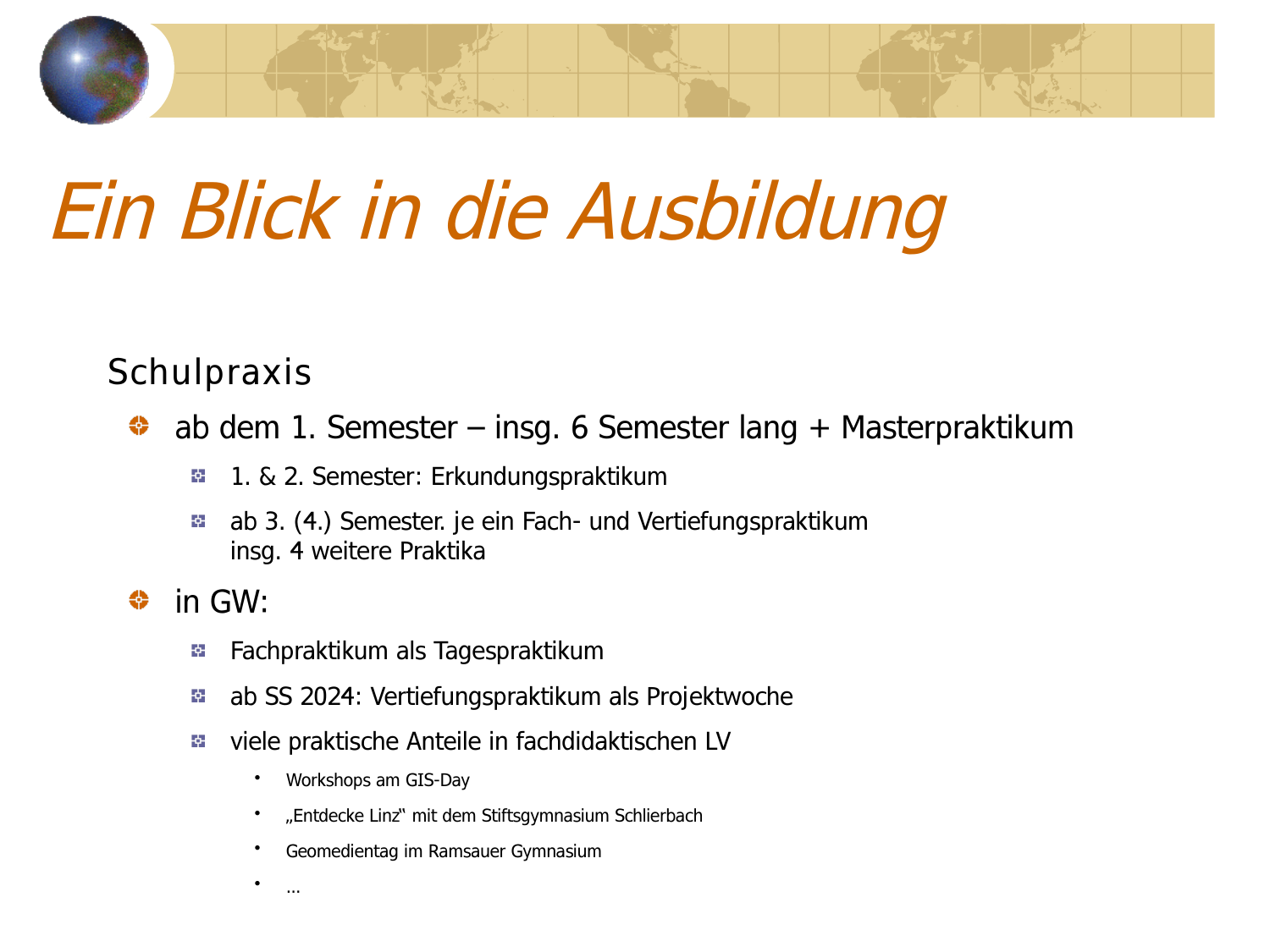

# Ein Blick in die Ausbildung

Schulpraxis

ab dem 1. Semester – insg. 6 Semester lang + Masterpraktikum
1. & 2. Semester: Erkundungspraktikum
ab 3. (4.) Semester. je ein Fach- und Vertiefungspraktikum
insg. 4 weitere Praktika
in GW:
Fachpraktikum als Tagespraktikum
ab SS 2024: Vertiefungspraktikum als Projektwoche
viele praktische Anteile in fachdidaktischen LV
Workshops am GIS-Day
„Entdecke Linz“ mit dem Stiftsgymnasium Schlierbach
Geomedientag im Ramsauer Gymnasium
…